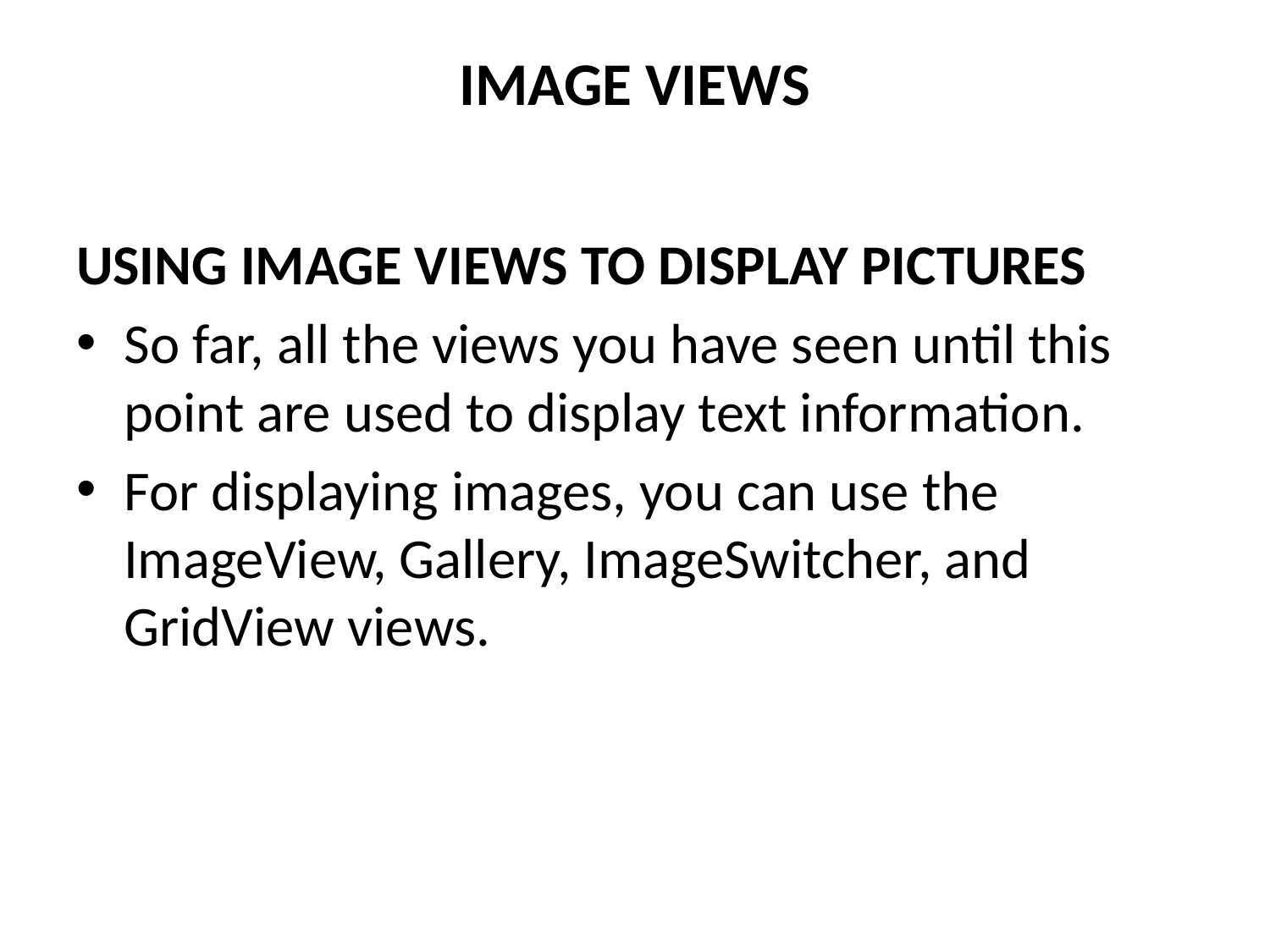

# IMAGE VIEWS
USING IMAGE VIEWS TO DISPLAY PICTURES
So far, all the views you have seen until this point are used to display text information.
For displaying images, you can use the ImageView, Gallery, ImageSwitcher, and GridView views.